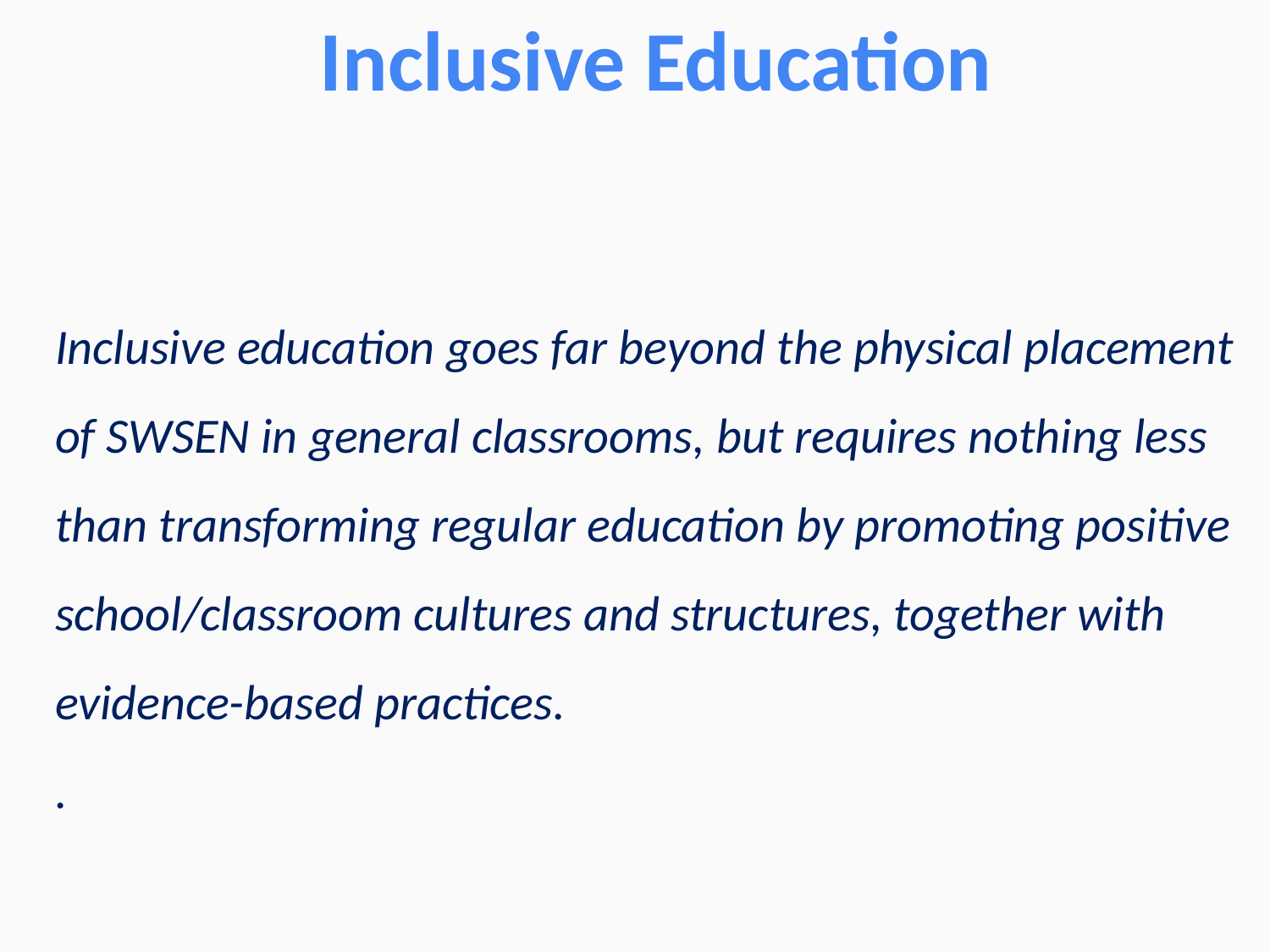

Inclusive Education

Inclusive education goes far beyond the physical placement of SWSEN in general classrooms, but requires nothing less than transforming regular education by promoting positive school/classroom cultures and structures, together with evidence-based practices.
.